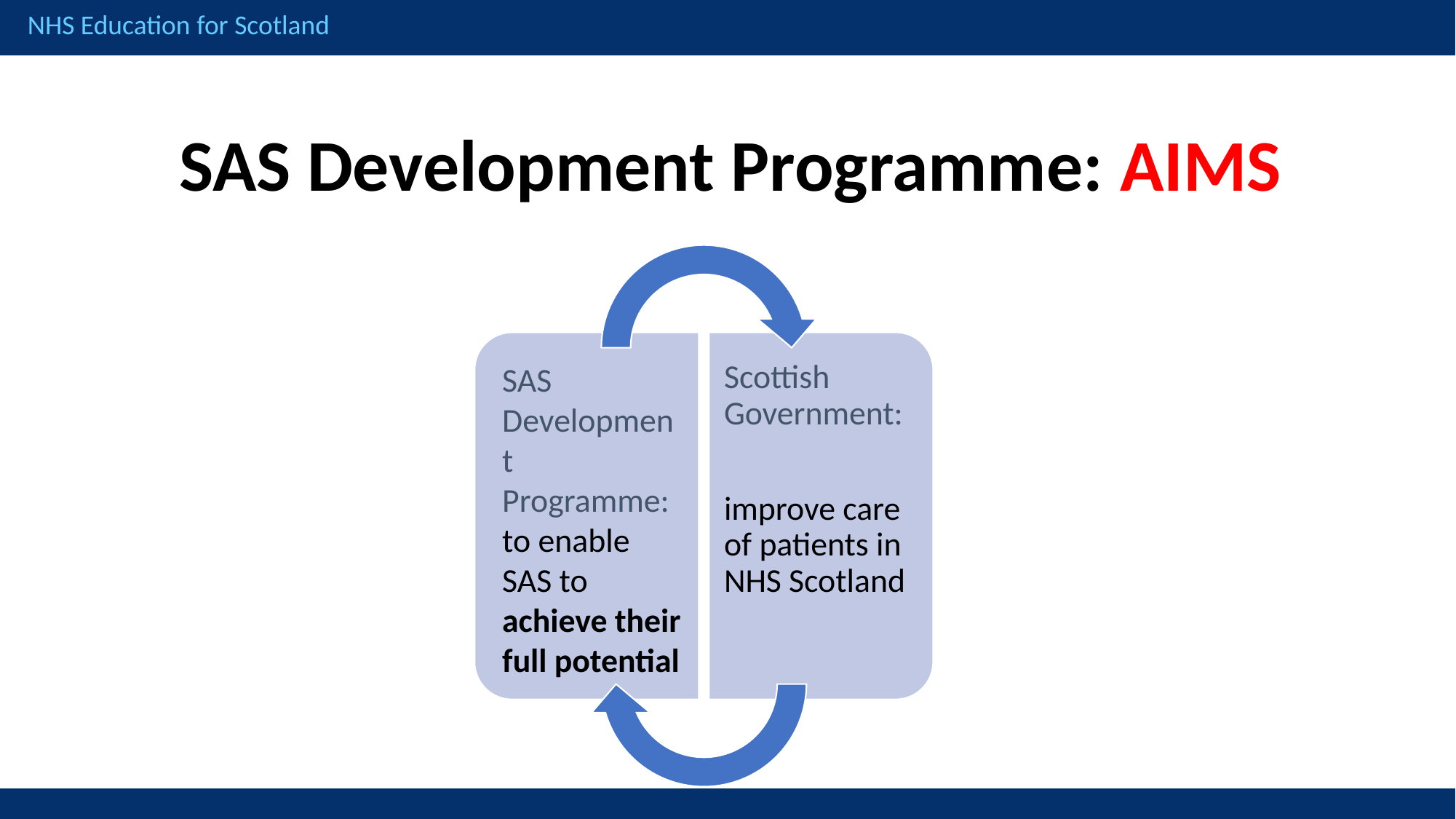

SAS Development Programme: AIMS

SAS Development Programme: to enable SAS to achieve their full potential
Scottish Government:

improve care of patients in NHS Scotland